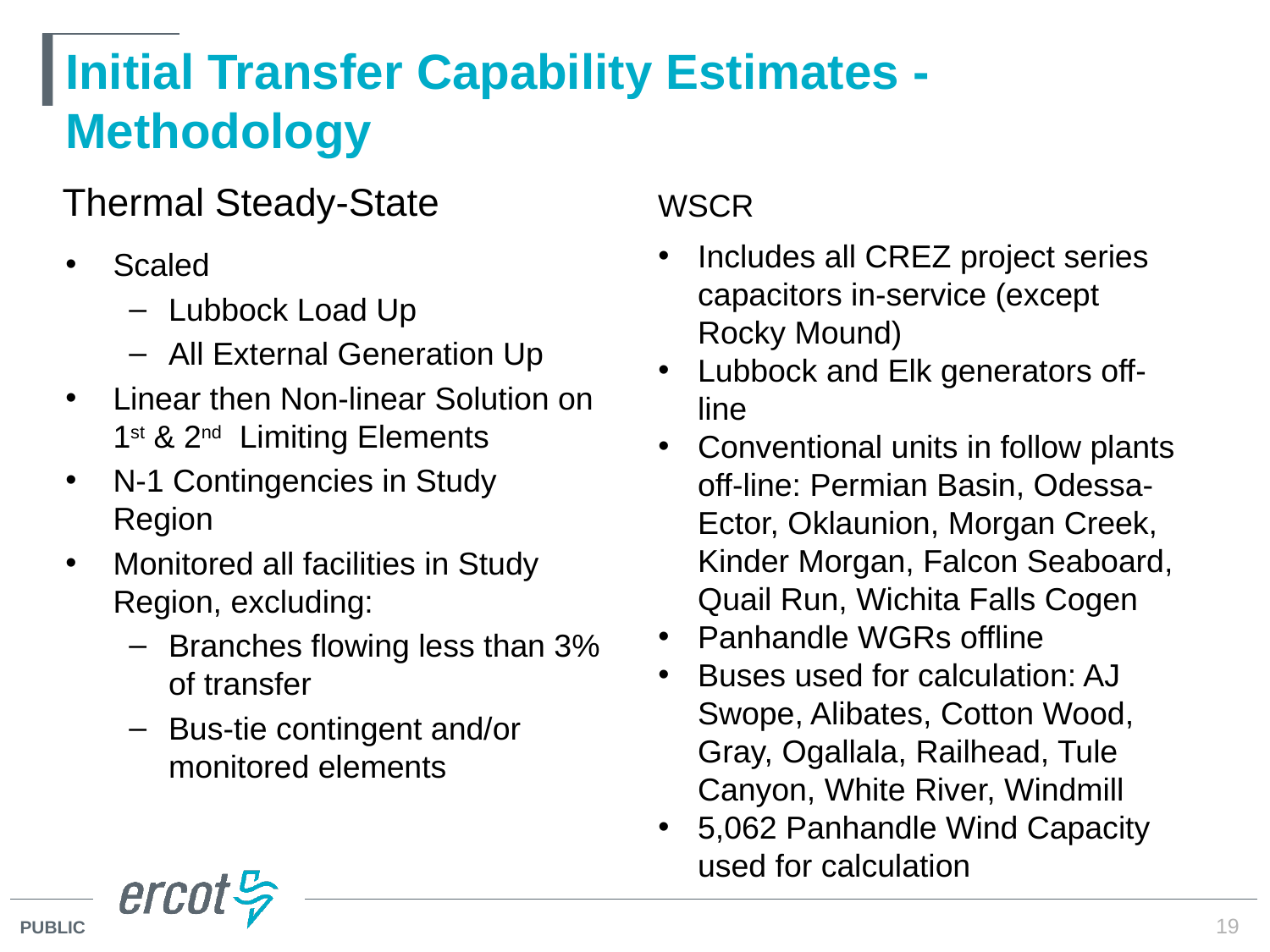

# Initial Transfer Capability Estimates - Methodology
WSCR
Thermal Steady-State
Includes all CREZ project series capacitors in-service (except Rocky Mound)
Lubbock and Elk generators off-line
Conventional units in follow plants off-line: Permian Basin, Odessa-Ector, Oklaunion, Morgan Creek, Kinder Morgan, Falcon Seaboard, Quail Run, Wichita Falls Cogen
Panhandle WGRs offline
Buses used for calculation: AJ Swope, Alibates, Cotton Wood, Gray, Ogallala, Railhead, Tule Canyon, White River, Windmill
5,062 Panhandle Wind Capacity used for calculation
Scaled
Lubbock Load Up
All External Generation Up
Linear then Non-linear Solution on 1st & 2nd  Limiting Elements
N-1 Contingencies in Study Region
Monitored all facilities in Study Region, excluding:
Branches flowing less than 3% of transfer
Bus-tie contingent and/or monitored elements

19